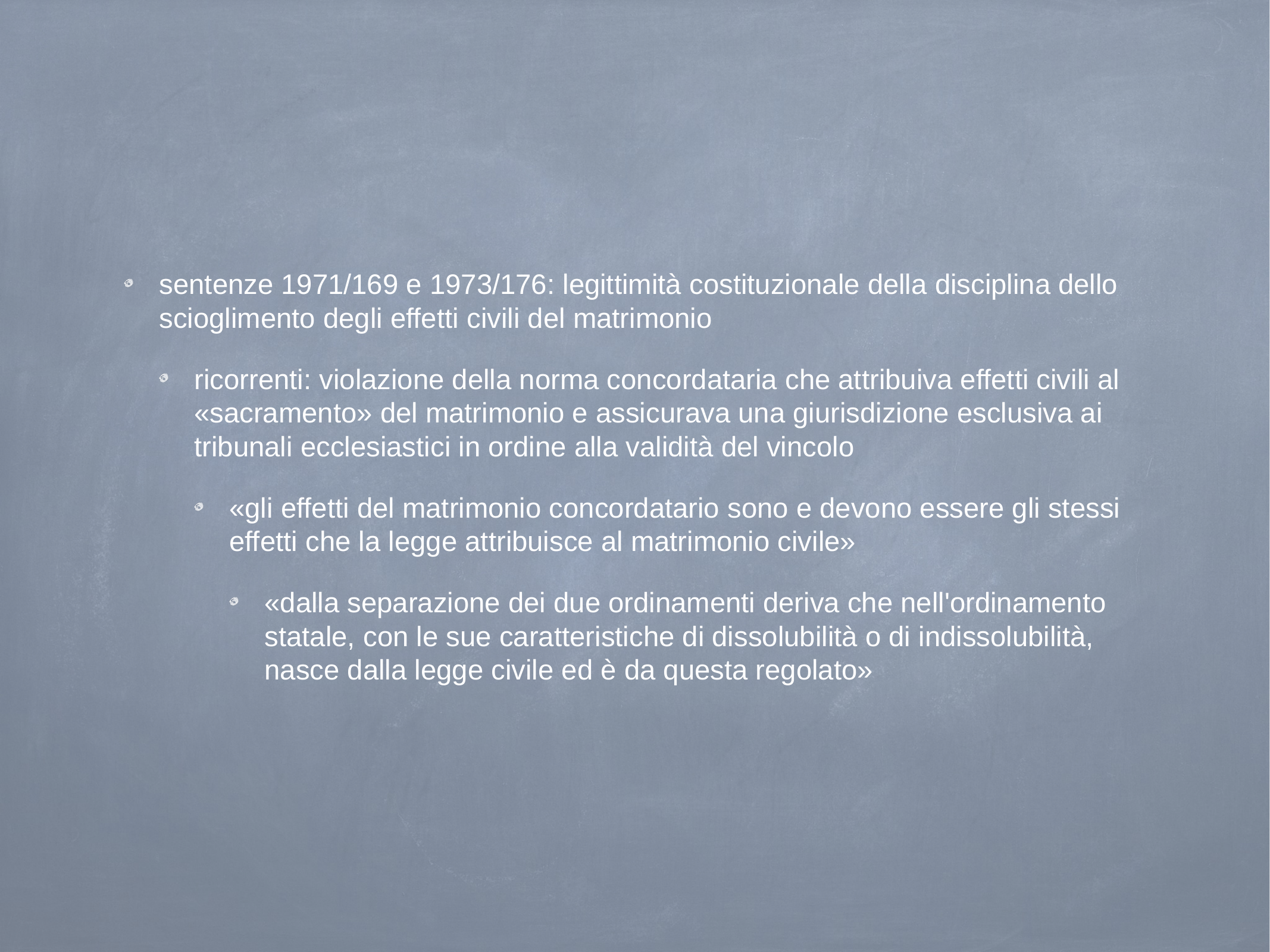

sentenze 1971/169 e 1973/176: legittimità costituzionale della disciplina dello scioglimento degli effetti civili del matrimonio
ricorrenti: violazione della norma concordataria che attribuiva effetti civili al «sacramento» del matrimonio e assicurava una giurisdizione esclusiva ai tribunali ecclesiastici in ordine alla validità del vincolo
«gli effetti del matrimonio concordatario sono e devono essere gli stessi effetti che la legge attribuisce al matrimonio civile»
«dalla separazione dei due ordinamenti deriva che nell'ordinamento statale, con le sue caratteristiche di dissolubilità o di indissolubilità, nasce dalla legge civile ed è da questa regolato»